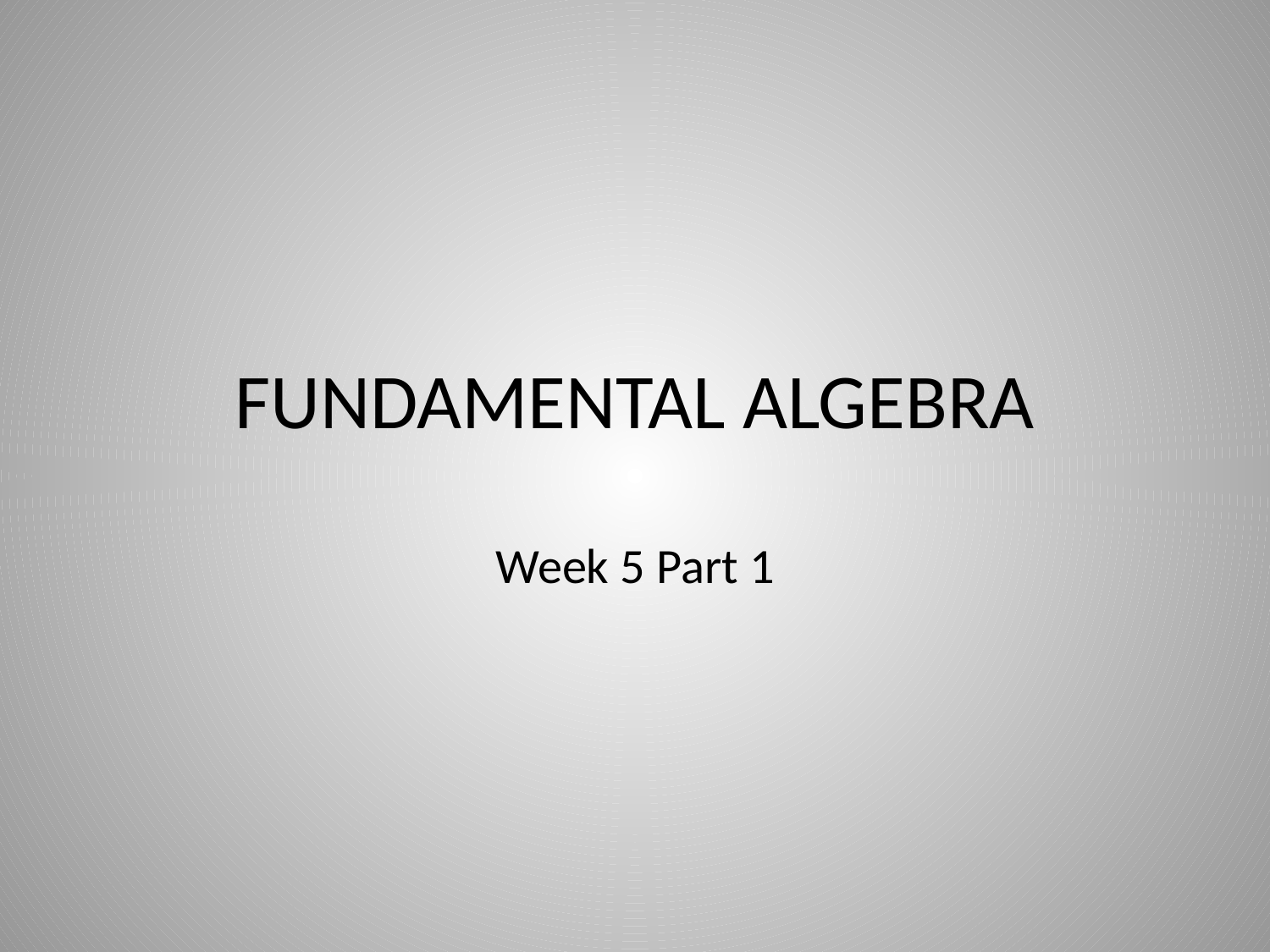

# FUNDAMENTAL ALGEBRA
Week 5 Part 1